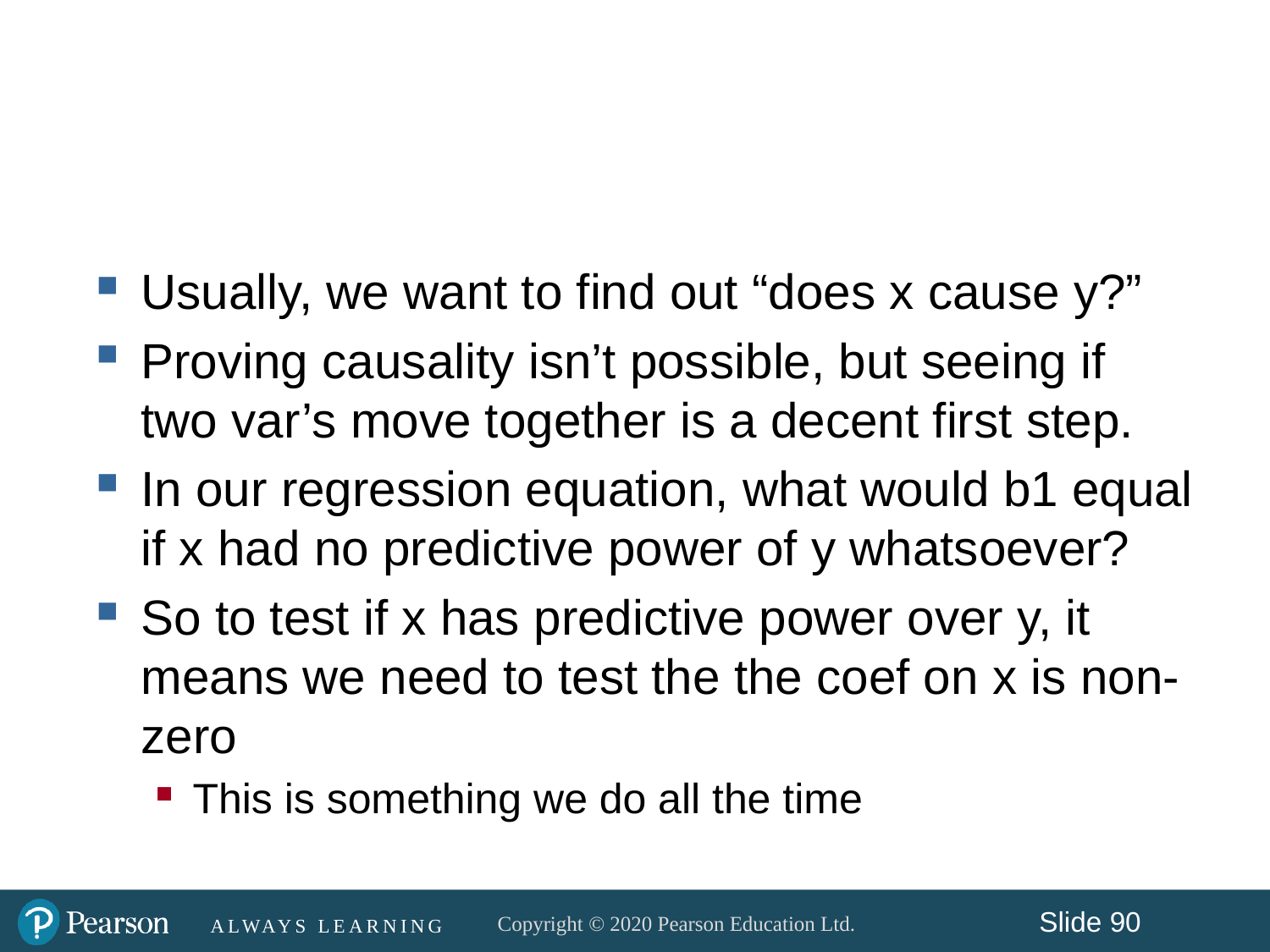

#
Usually, we want to find out “does x cause y?”
Proving causality isn’t possible, but seeing if two var’s move together is a decent first step.
In our regression equation, what would b1 equal if x had no predictive power of y whatsoever?
So to test if x has predictive power over y, it means we need to test the the coef on x is non-zero
This is something we do all the time